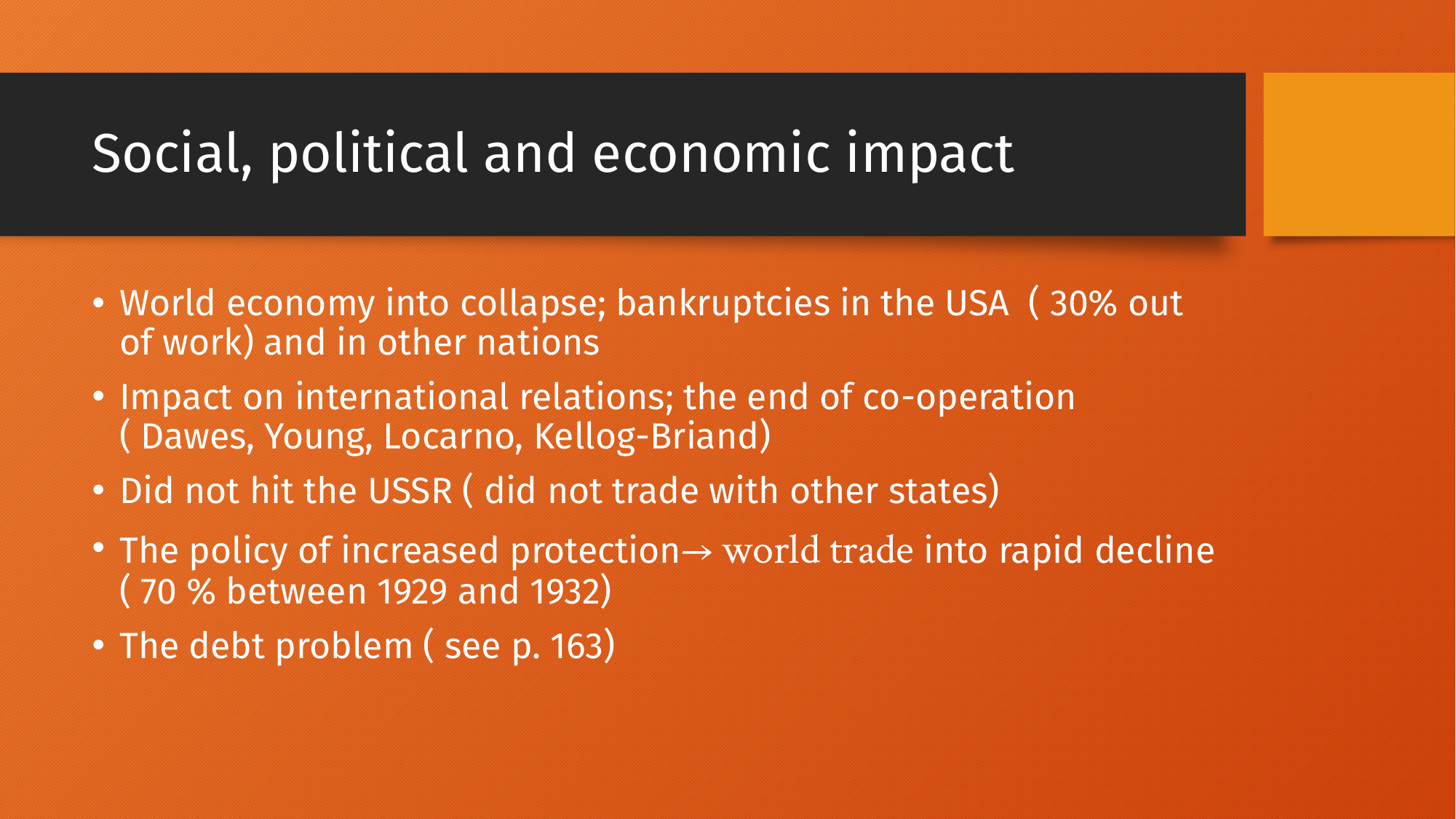

# Social, political and economic impact
World economy into collapse; bankruptcies in the USA  ( 30% out of work) and in other nations
Impact on international relations; the end of co-operation ( Dawes, Young, Locarno, Kellog-Briand)
Did not hit the USSR ( did not trade with other states)
The policy of increased protection→ world trade into rapid decline ( 70 % between 1929 and 1932)
The debt problem ( see p. 163)